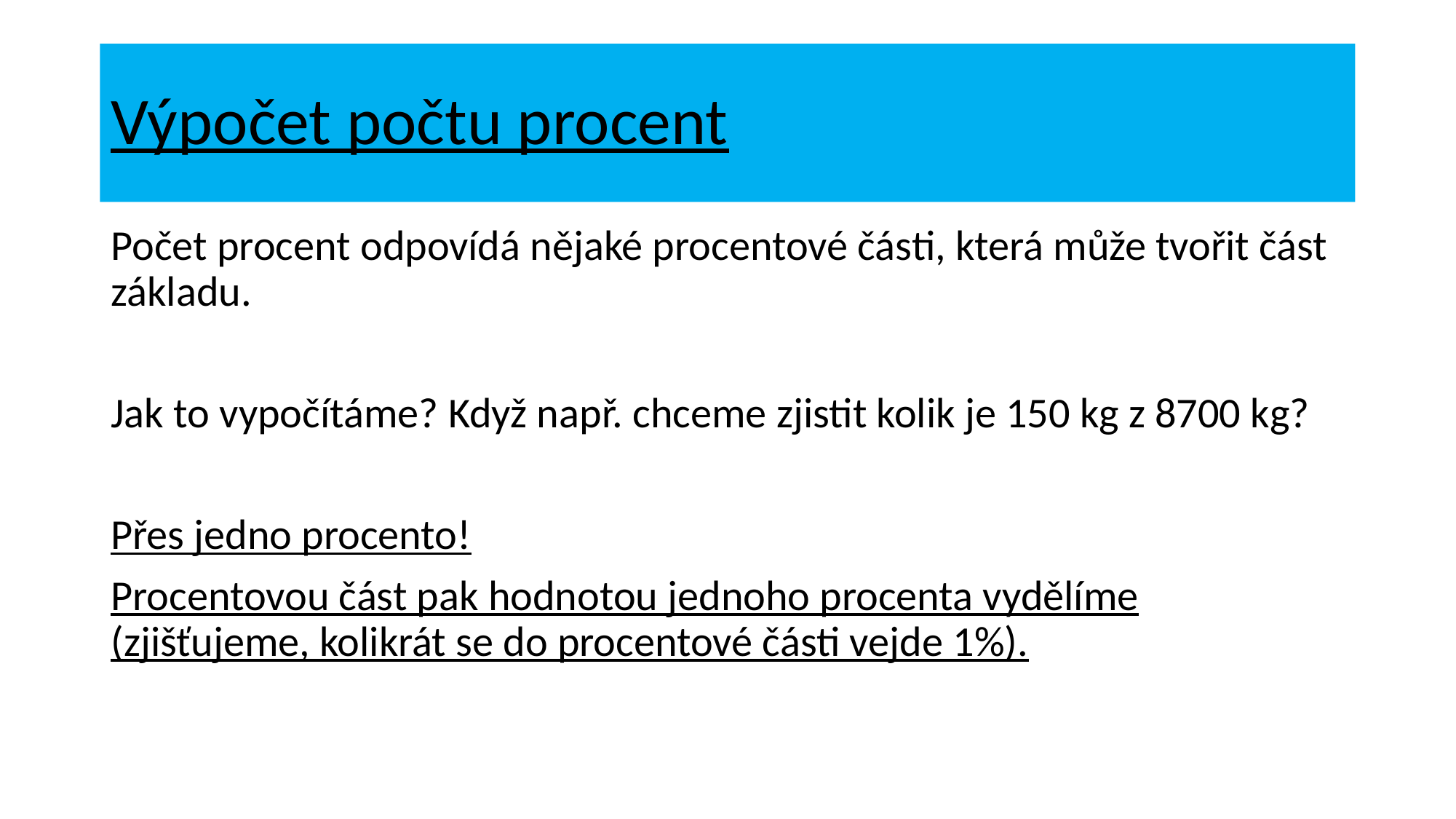

# Výpočet počtu procent
Počet procent odpovídá nějaké procentové části, která může tvořit část základu.

Jak to vypočítáme? Když např. chceme zjistit kolik je 150 kg z 8700 kg?

Přes jedno procento!
Procentovou část pak hodnotou jednoho procenta vydělíme (zjišťujeme, kolikrát se do procentové části vejde 1%).